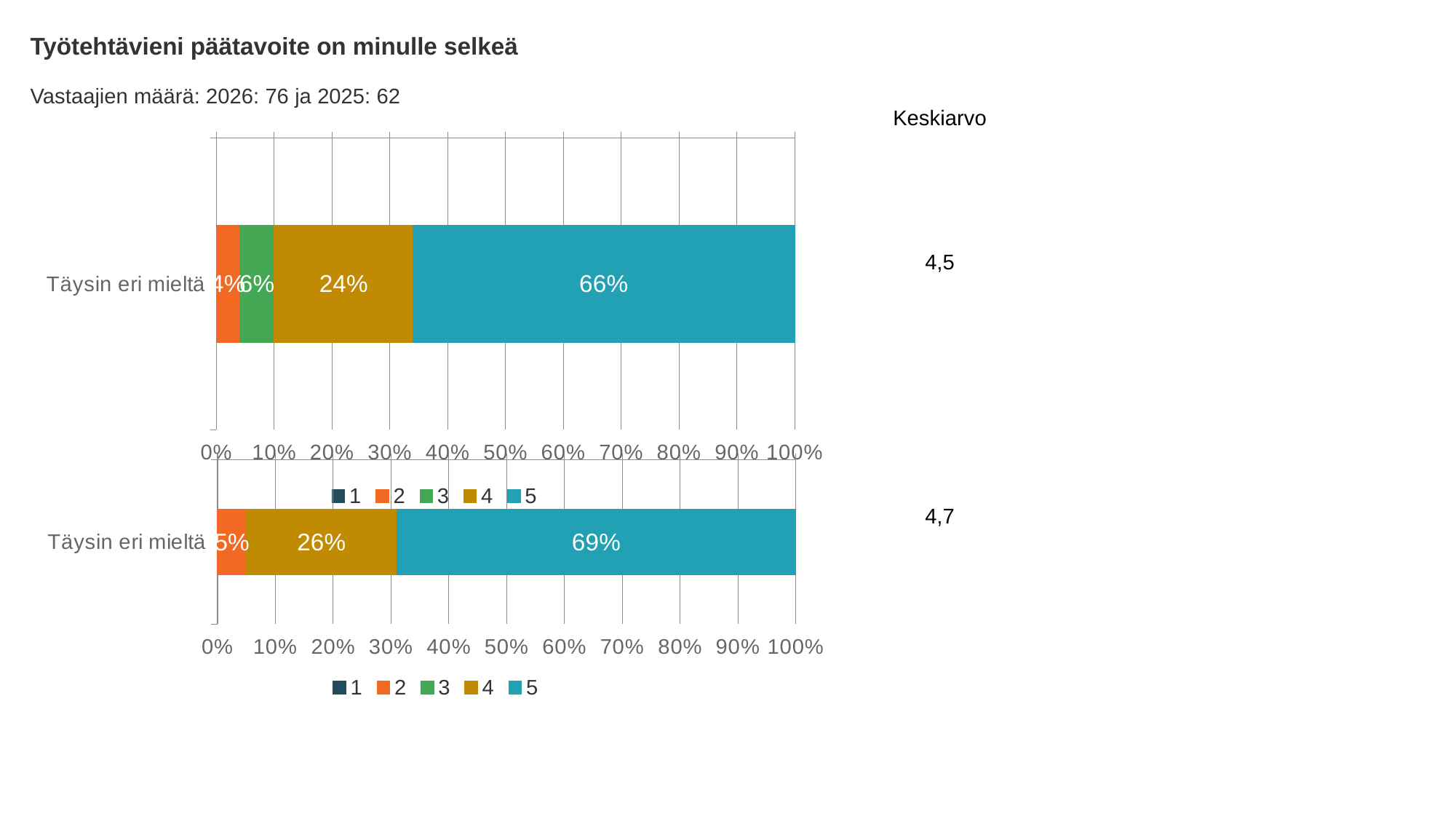

Työtehtävieni päätavoite on minulle selkeä
Vastaajien määrä: 2026: 76 ja 2025: 62
Keskiarvo

### Chart

| Category | 1 | 2 | 3 | 4 | 5 |
|---|---|---|---|---|---|
| Täysin eri mieltä | 0.0 | 0.04 | 0.06 | 0.24 | 0.66 |
4,5

4,7

### Chart

| Category | 1 | 2 | 3 | 4 | 5 |
|---|---|---|---|---|---|
| Täysin eri mieltä | 0.0 | 0.05 | 0.0 | 0.26 | 0.69 |